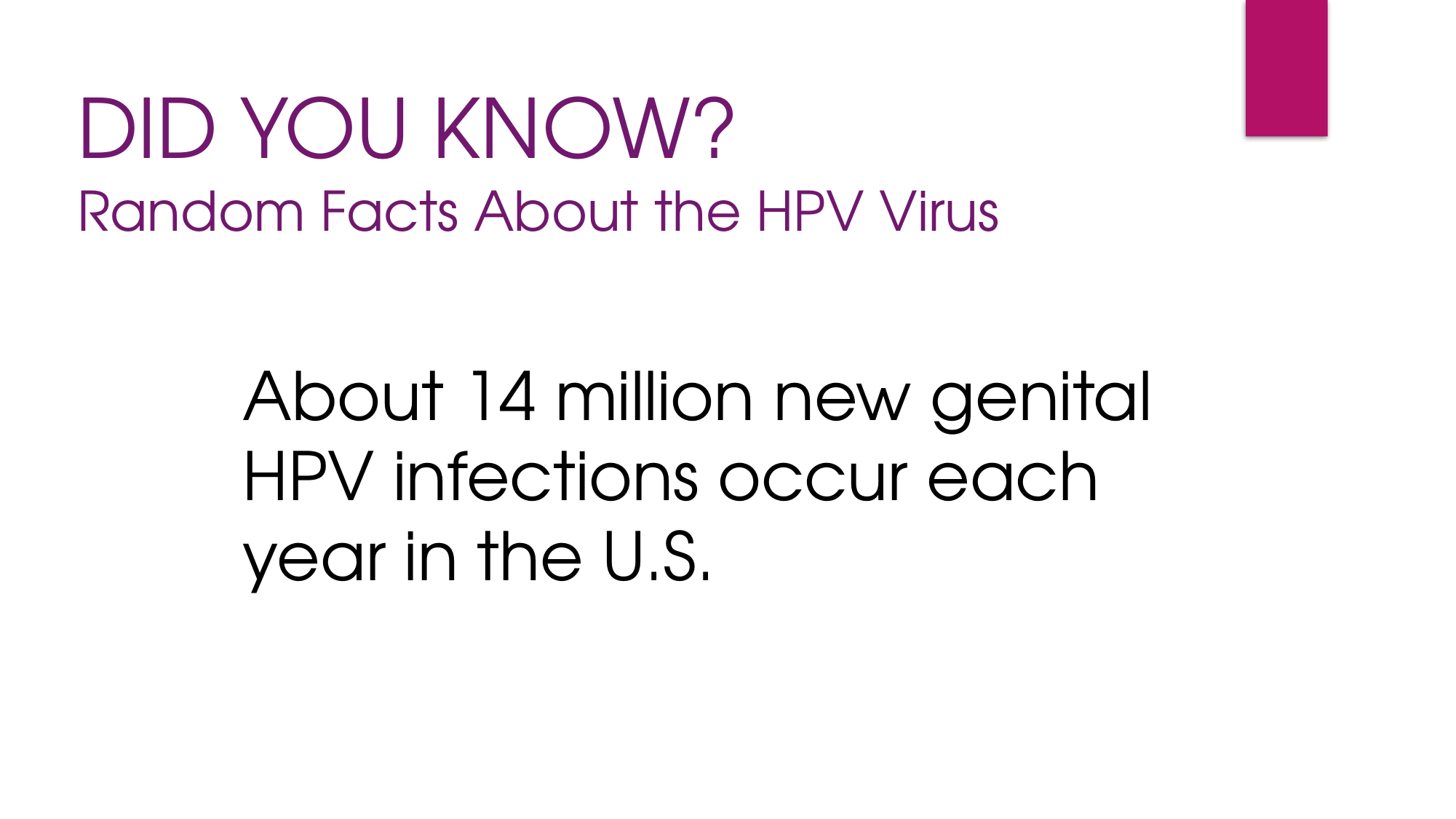

DID YOU KNOW?
Random Facts About the HPV Virus
About 14 million new genital HPV infections occur each year in the U.S.